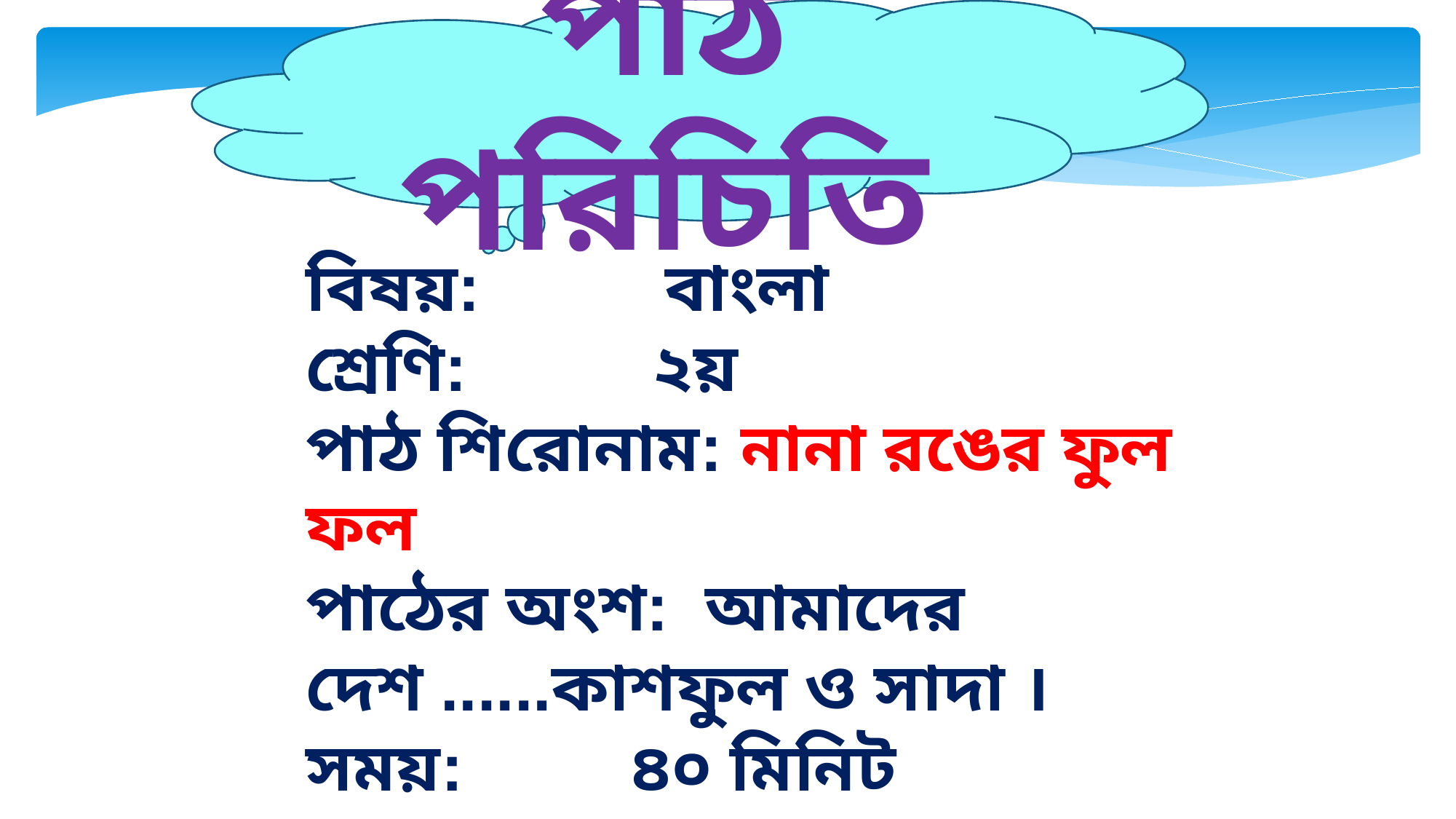

পাঠ পরিচিতি
বিষয়:          বাংলা
শ্রেণি:          ২য়
পাঠ শিরোনাম: নানা রঙের ফুল ফল
পাঠের অংশ:  আমাদের দেশ ......কাশফুল ও সাদা ।
সময়:         ৪০ মিনিট